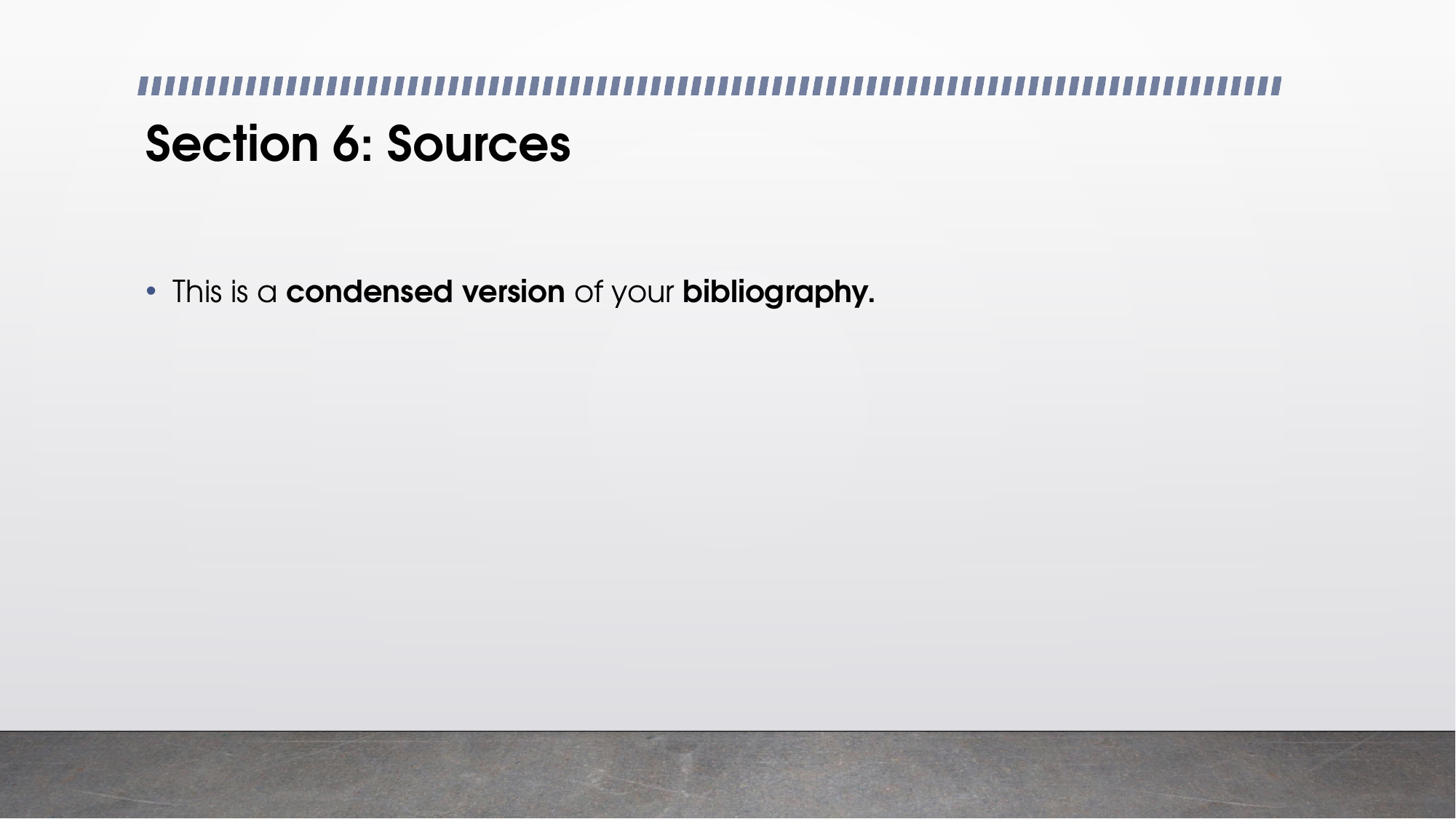

# Section 6: Sources
This is a condensed version of your bibliography.